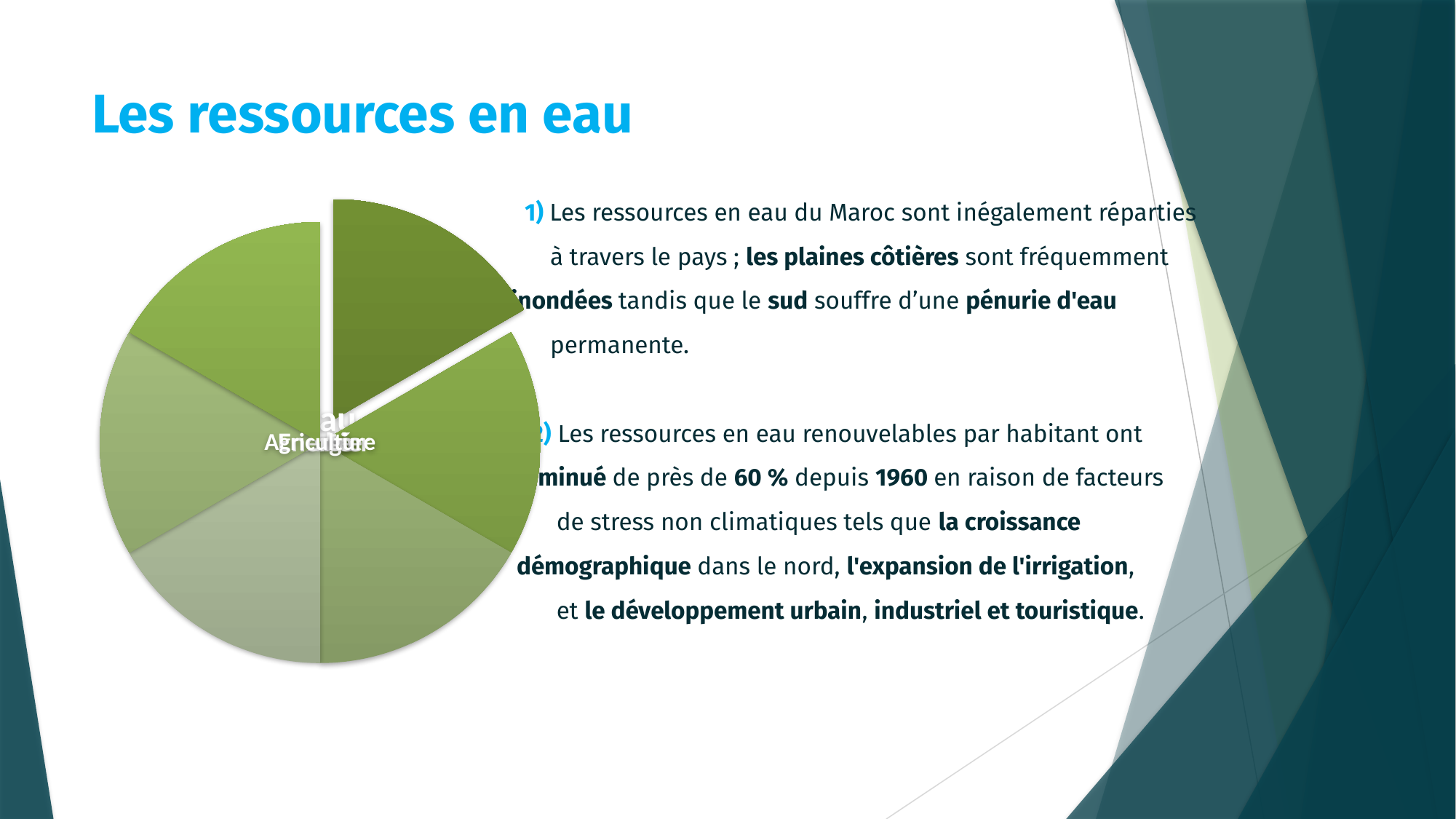

# Les ressources en eau
Eau
Forestier
Pêche
Santé
Energie
Agriculture
                                                                    1) Les ressources en eau du Maroc sont inégalement réparties
                                                                        à travers le pays ; les plaines côtières sont fréquemment
                                                                        inondées tandis que le sud souffre d’une pénurie d'eau
                                                                        permanente.

                                                                     2) Les ressources en eau renouvelables par habitant ont
                                                                         diminué de près de 60 % depuis 1960 en raison de facteurs
                                                                         de stress non climatiques tels que la croissance
                                                                         démographique dans le nord, l'expansion de l'irrigation,
                                                                         et le développement urbain, industriel et touristique.